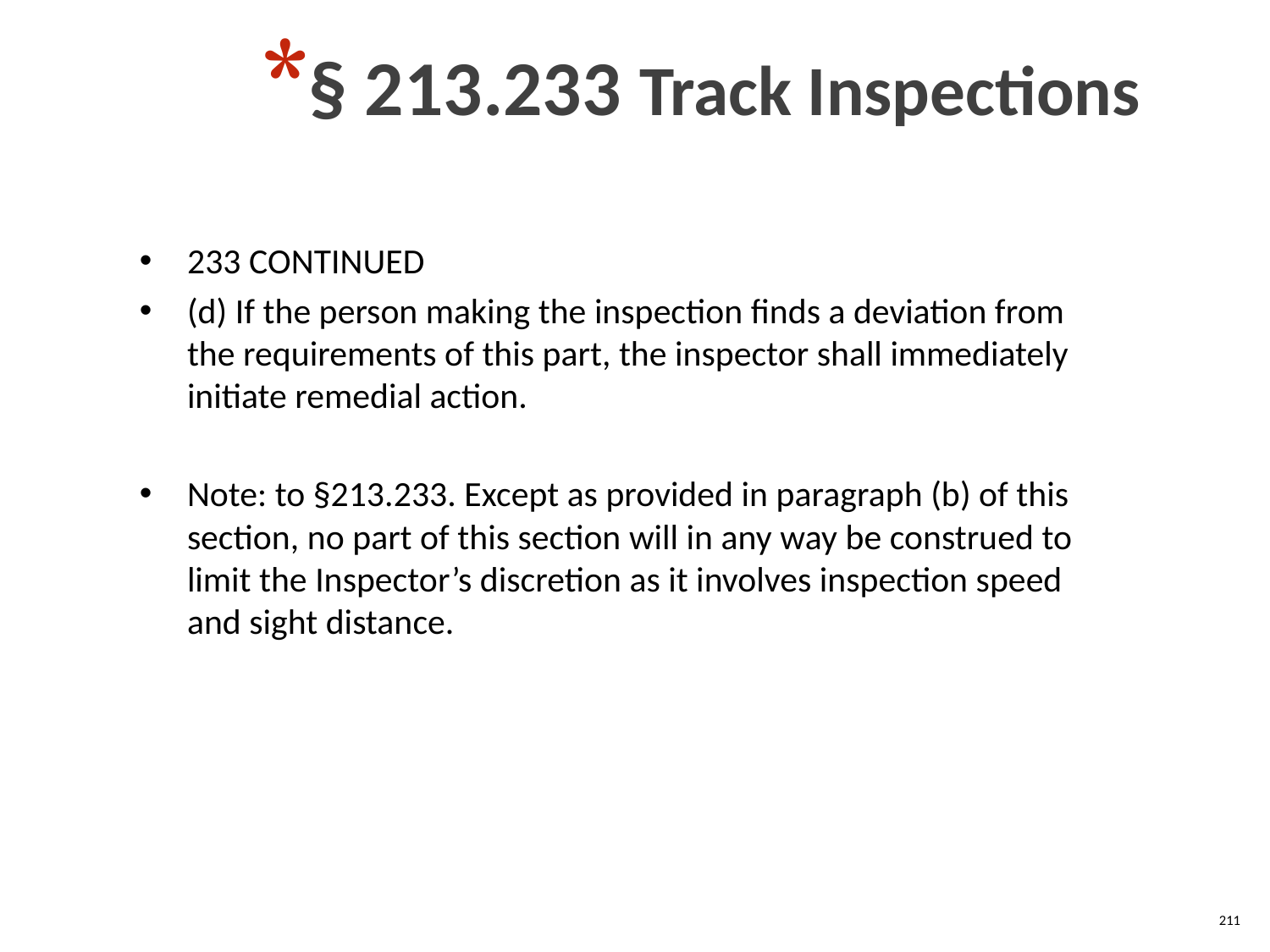

§ 213.233 Track Inspections
233 CONTINUED
(d) If the person making the inspection finds a deviation from the requirements of this part, the inspector shall immediately initiate remedial action.

Note: to §213.233. Except as provided in paragraph (b) of this section, no part of this section will in any way be construed to limit the Inspector’s discretion as it involves inspection speed and sight distance.
211